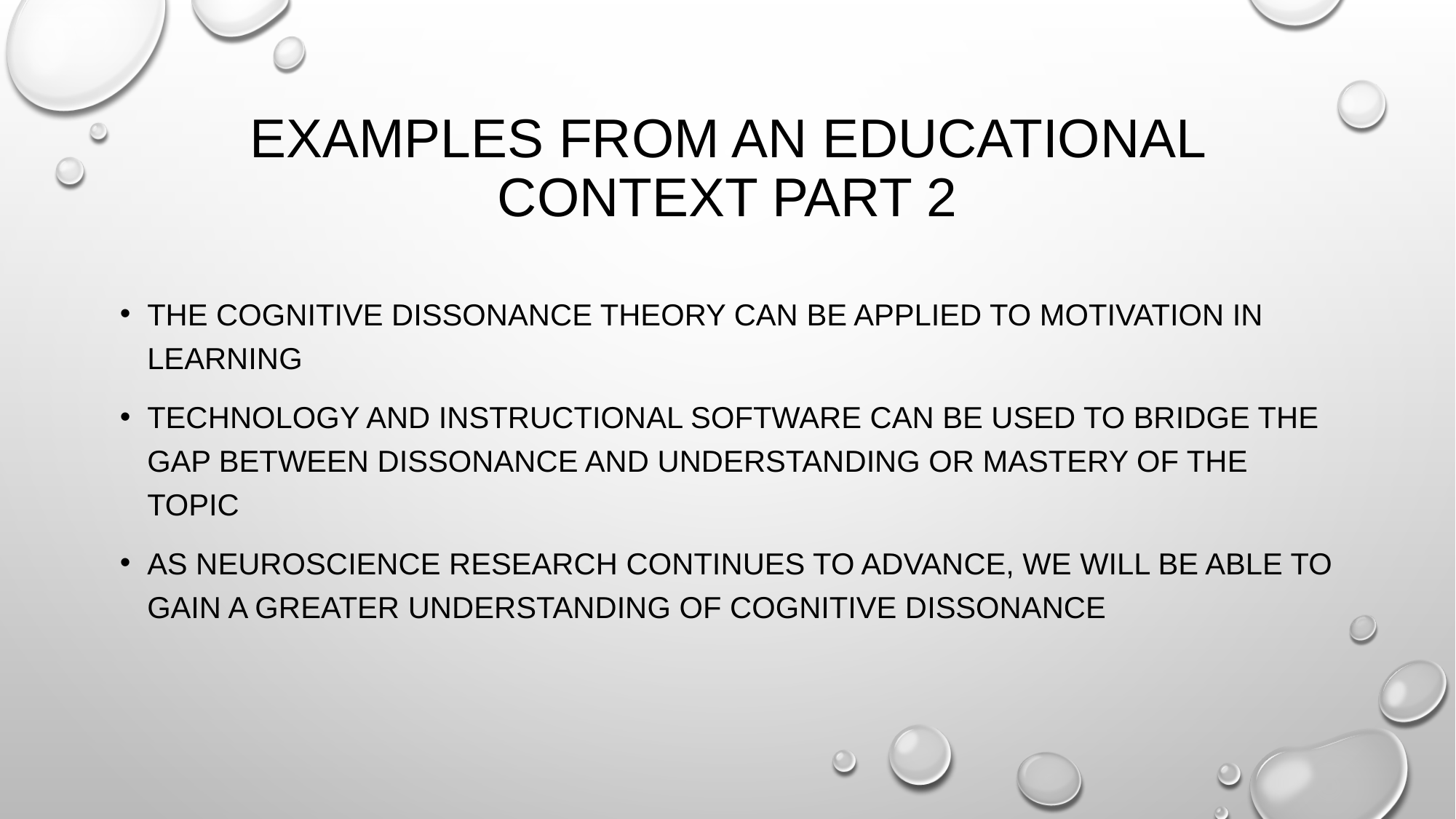

# Examples from an educational context part 2
The cognitive dissonance theory can be applied to motivation in learning
Technology and instructional software can be used to bridge the gap between dissonance and understanding or mastery of the topic
As neuroscience research continues to advance, we will be able to gain a greater understanding of cognitive dissonance